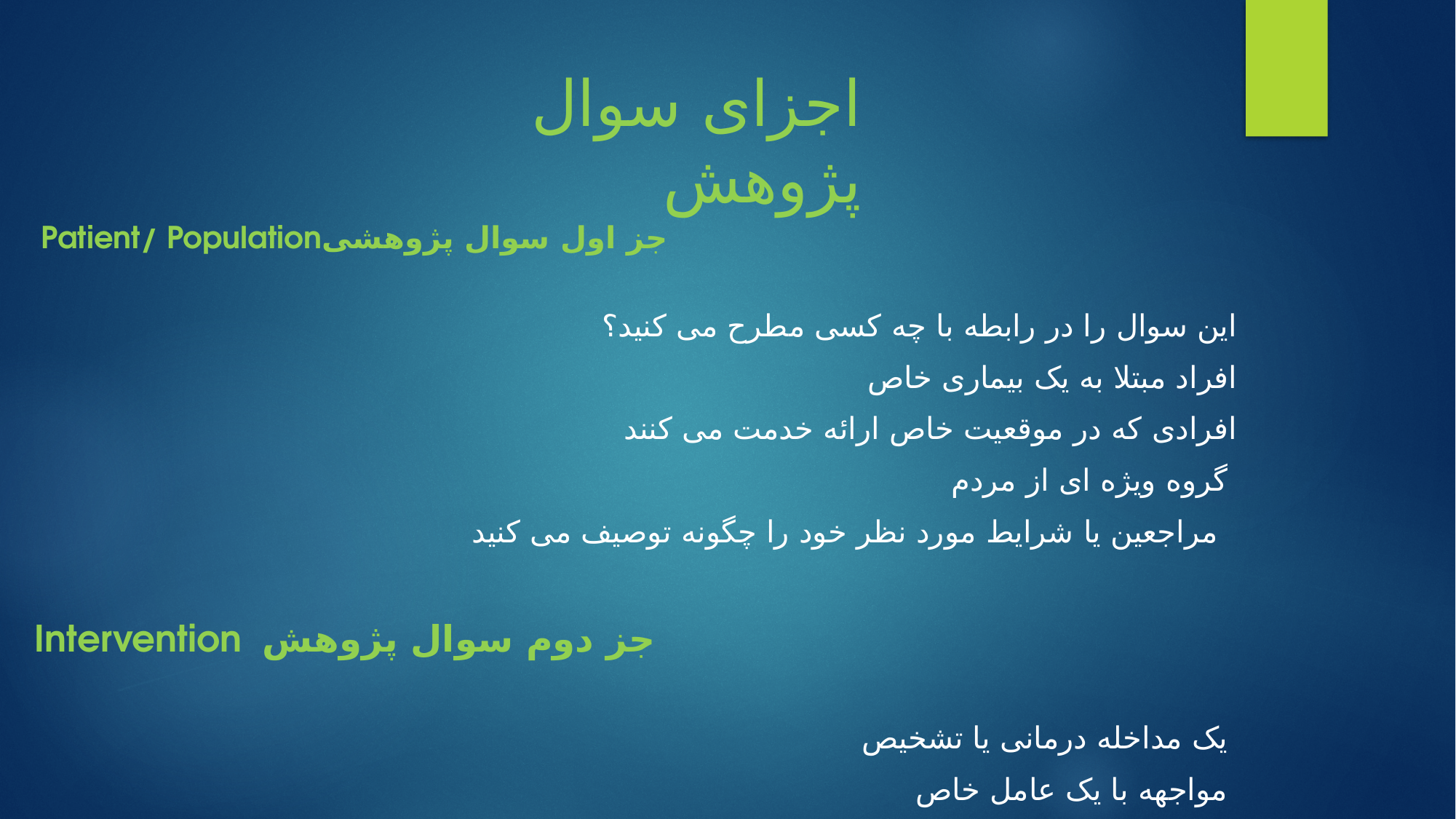

# اجزای سوال پژوهش

Patient/ Populationجز اول سوال پژوهشی
 این سوال را در رابطه با چه کسی مطرح می کنید؟
افراد مبتلا به یک بیماری خاص
افرادی که در موقعیت خاص ارائه خدمت می کنند
گروه ویژه ای از مردم
مراجعین یا شرایط مورد نظر خود را چگونه توصیف می کنید

Intervention  جز دوم سوال پژوهش
یک مداخله درمانی یا تشخیص
مواجهه با یک عامل خاص
ذکر دقیق مداخله یا مواجهه مطابق آنچه مد نظر است